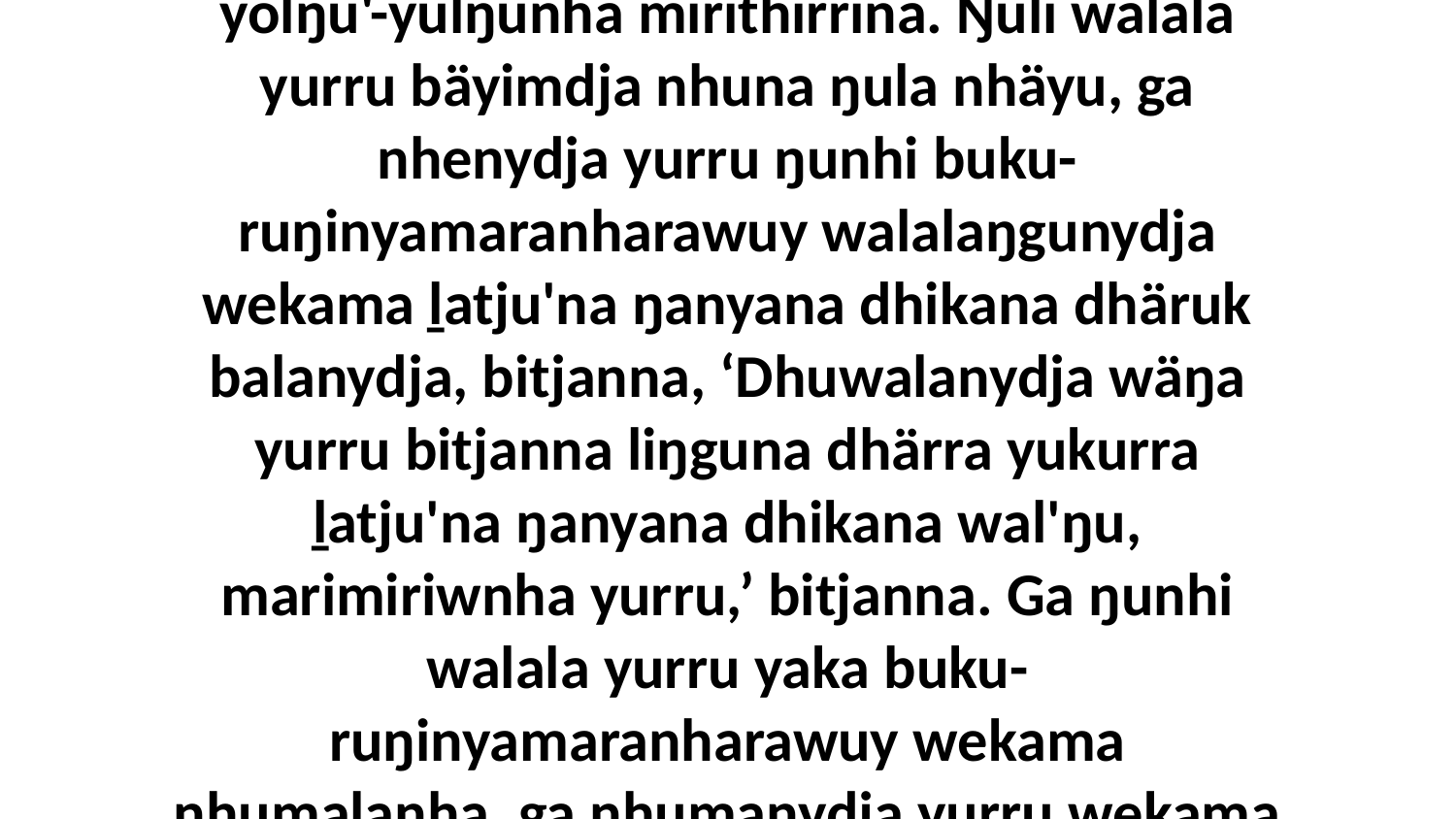

5 “Nhuma ŋuriŋi bothinyaramirriyu yolŋu'-yulŋuyu djawarrkmirriyu walalay yukurra mayali'-wilkthunna ŋarrakunydja ŋunhi yolŋu'-yulŋunha mirithirrina. Ŋuli walala yurru bäyimdja nhuna ŋula nhäyu, ga nhenydja yurru ŋunhi buku-ruŋinyamaranharawuy walalaŋgunydja wekama ḻatju'na ŋanyana dhikana dhäruk balanydja, bitjanna, ‘Dhuwalanydja wäŋa yurru bitjanna liŋguna dhärra yukurra ḻatju'na ŋanyana dhikana wal'ŋu, marimiriwnha yurru,’ bitjanna. Ga ŋunhi walala yurru yaka buku-ruŋinyamaranharawuy wekama nhumalanha, ga nhumanydja yurru wekama balanydja walalaŋgunydja barrarinyamirrina dhäruk, ‘Marina nhumalaŋgu yurru bathalana,’ bitjanna nhuma yurru waŋa.